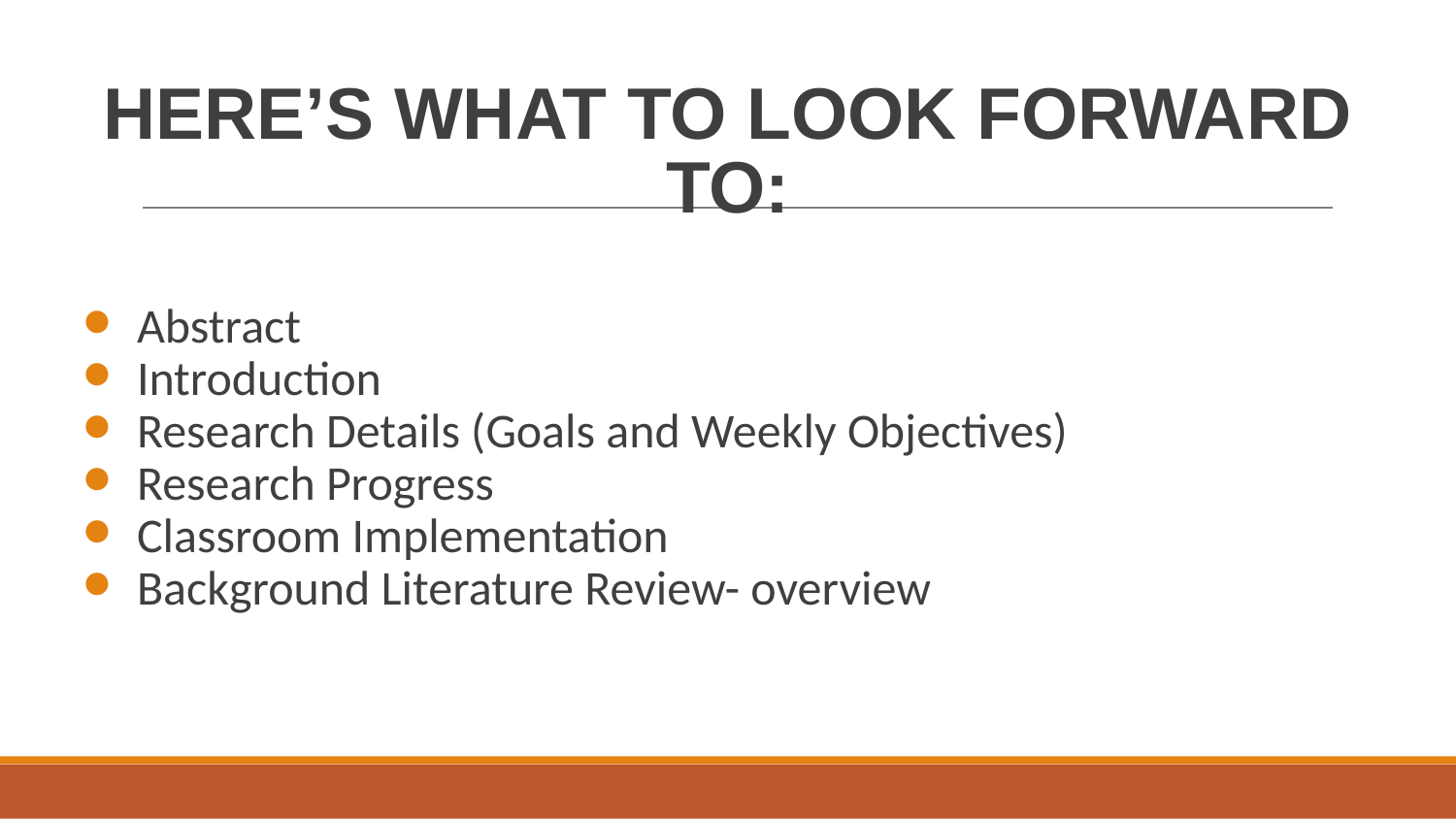

# Here’s what to look forward to:
Abstract
Introduction
Research Details (Goals and Weekly Objectives)
Research Progress
Classroom Implementation
Background Literature Review- overview